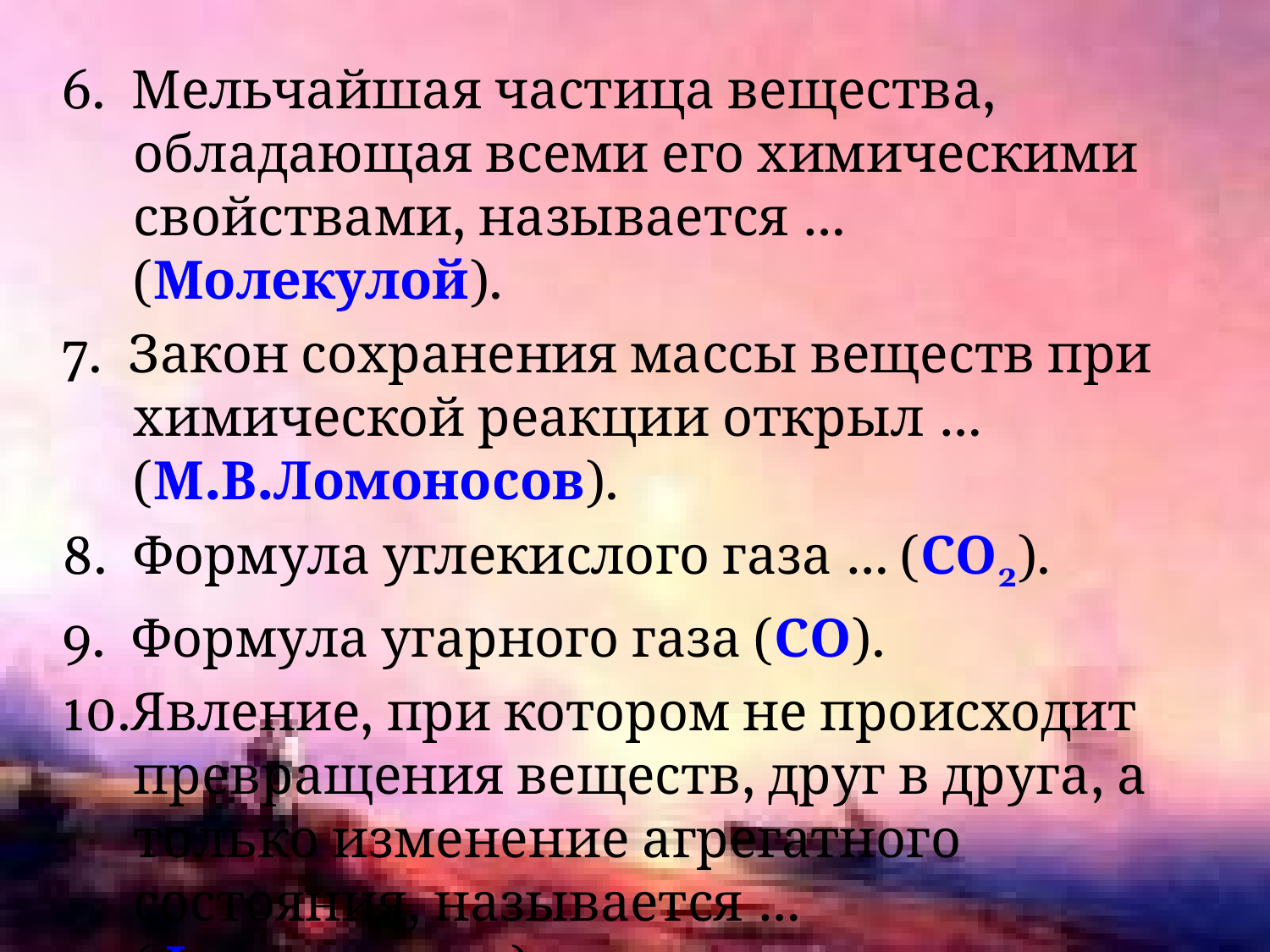

6.  Мельчайшая частица вещества, обладающая всеми его химическими свойствами, называется … (Молекулой).
7.  Закон сохранения массы веществ при химической реакции открыл … (М.В.Ломоносов).
8.  Формула углекислого газа … (СО2).
9.  Формула угарного газа (СО).
10.Явление, при котором не происходит превращения веществ, друг в друга, а только изменение агрегатного состояния, называется … (Физическим).